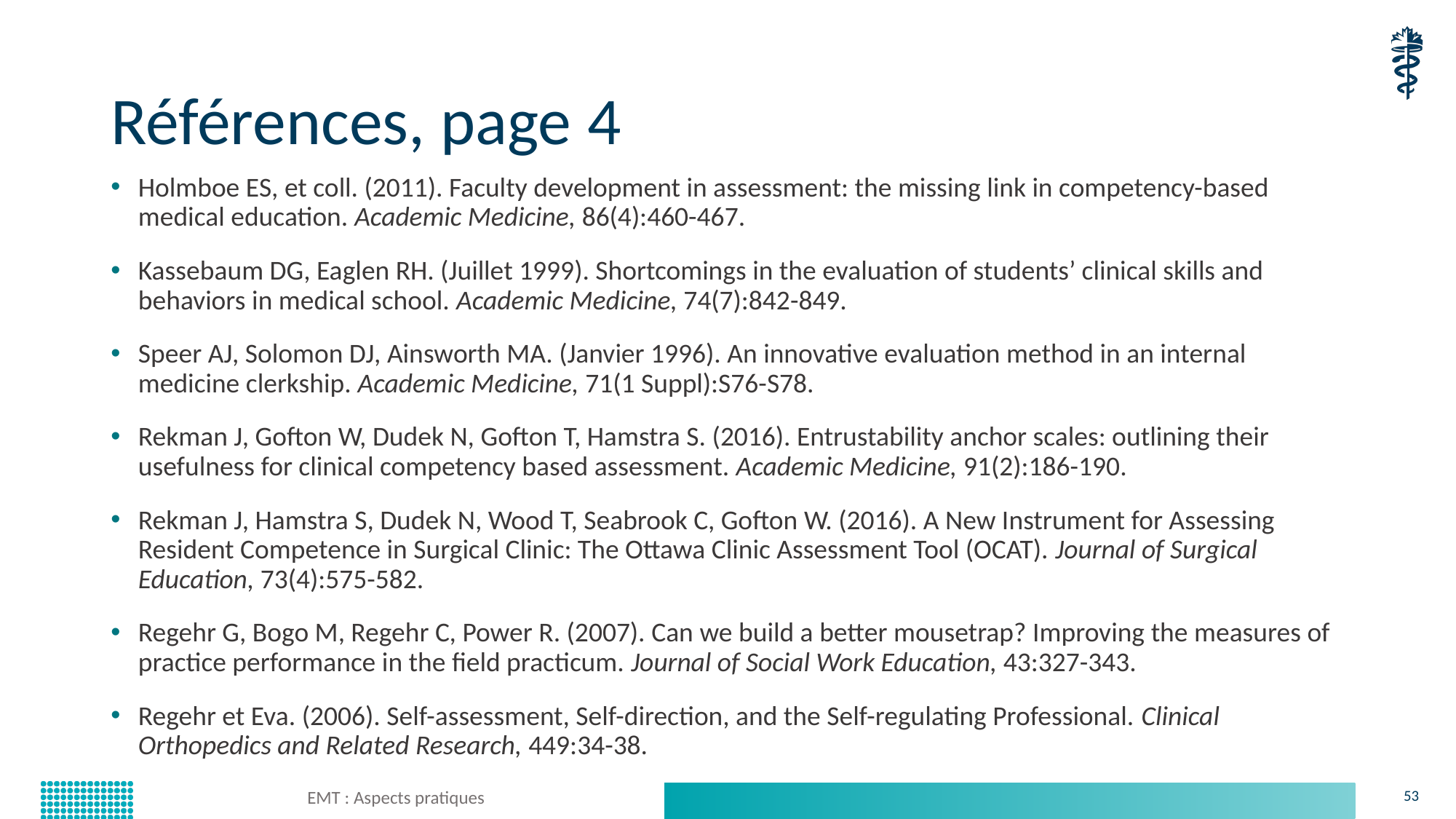

# Références, page 4
Holmboe ES, et coll. (2011). Faculty development in assessment: the missing link in competency-based medical education. Academic Medicine, 86(4):460-467.
Kassebaum DG, Eaglen RH. (Juillet 1999). Shortcomings in the evaluation of students’ clinical skills and behaviors in medical school. Academic Medicine, 74(7):842-849.
Speer AJ, Solomon DJ, Ainsworth MA. (Janvier 1996). An innovative evaluation method in an internal medicine clerkship. Academic Medicine, 71(1 Suppl):S76-S78.
Rekman J, Gofton W, Dudek N, Gofton T, Hamstra S. (2016). Entrustability anchor scales: outlining their usefulness for clinical competency based assessment. Academic Medicine, 91(2):186-190.
Rekman J, Hamstra S, Dudek N, Wood T, Seabrook C, Gofton W. (2016). A New Instrument for Assessing Resident Competence in Surgical Clinic: The Ottawa Clinic Assessment Tool (OCAT). Journal of Surgical Education, 73(4):575-582.
Regehr G, Bogo M, Regehr C, Power R. (2007). Can we build a better mousetrap? Improving the measures of practice performance in the field practicum. Journal of Social Work Education, 43:327-343.
Regehr et Eva. (2006). Self-assessment, Self-direction, and the Self-regulating Professional. Clinical Orthopedics and Related Research, 449:34-38.

EMT : Aspects pratiques
53